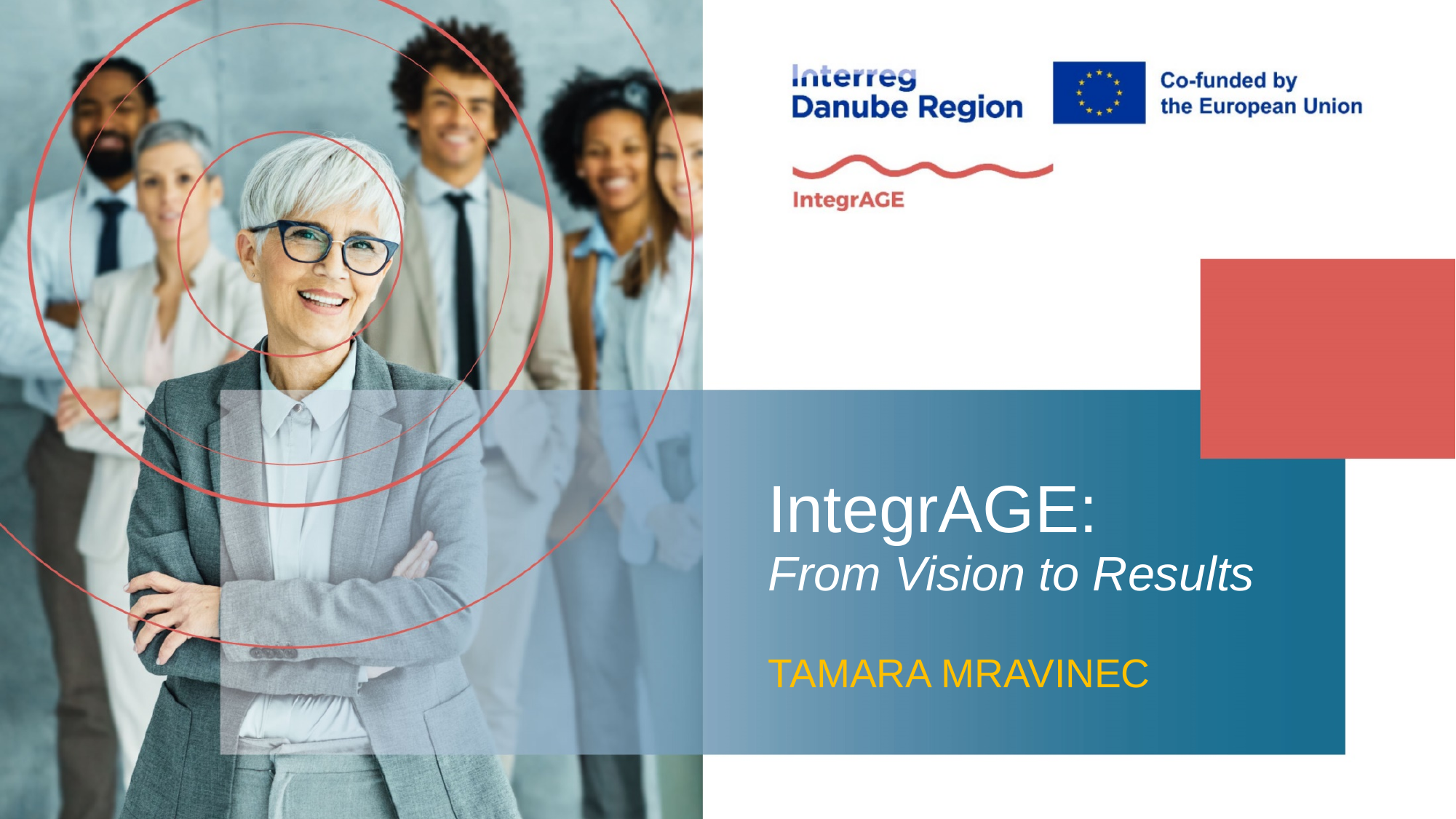

# IntegrAGE: From Vision to Results
TAMARA MRAVINEC